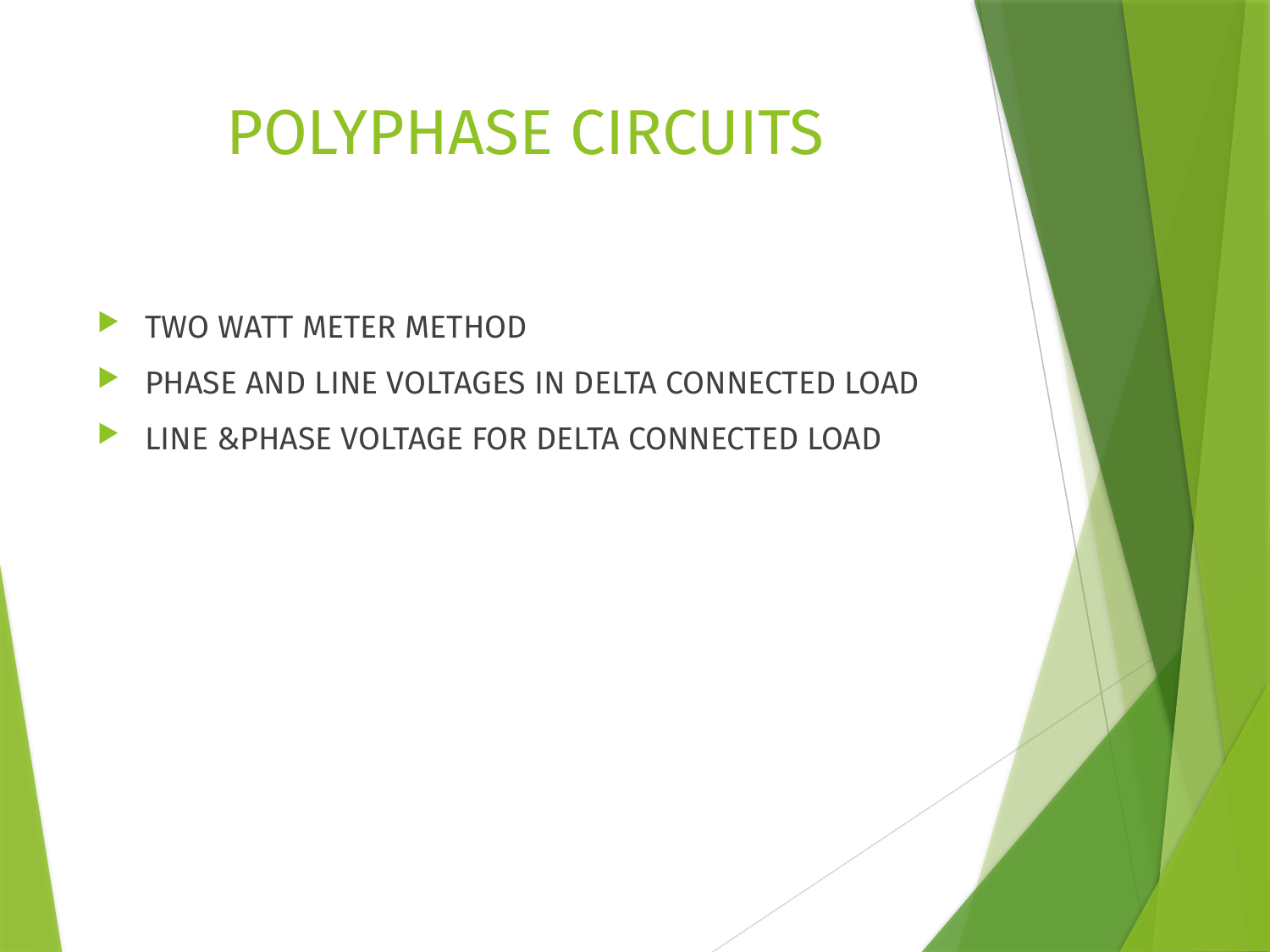

# POLYPHASE CIRCUITS
TWO WATT METER METHOD
PHASE AND LINE VOLTAGES IN DELTA CONNECTED LOAD
LINE &PHASE VOLTAGE FOR DELTA CONNECTED LOAD